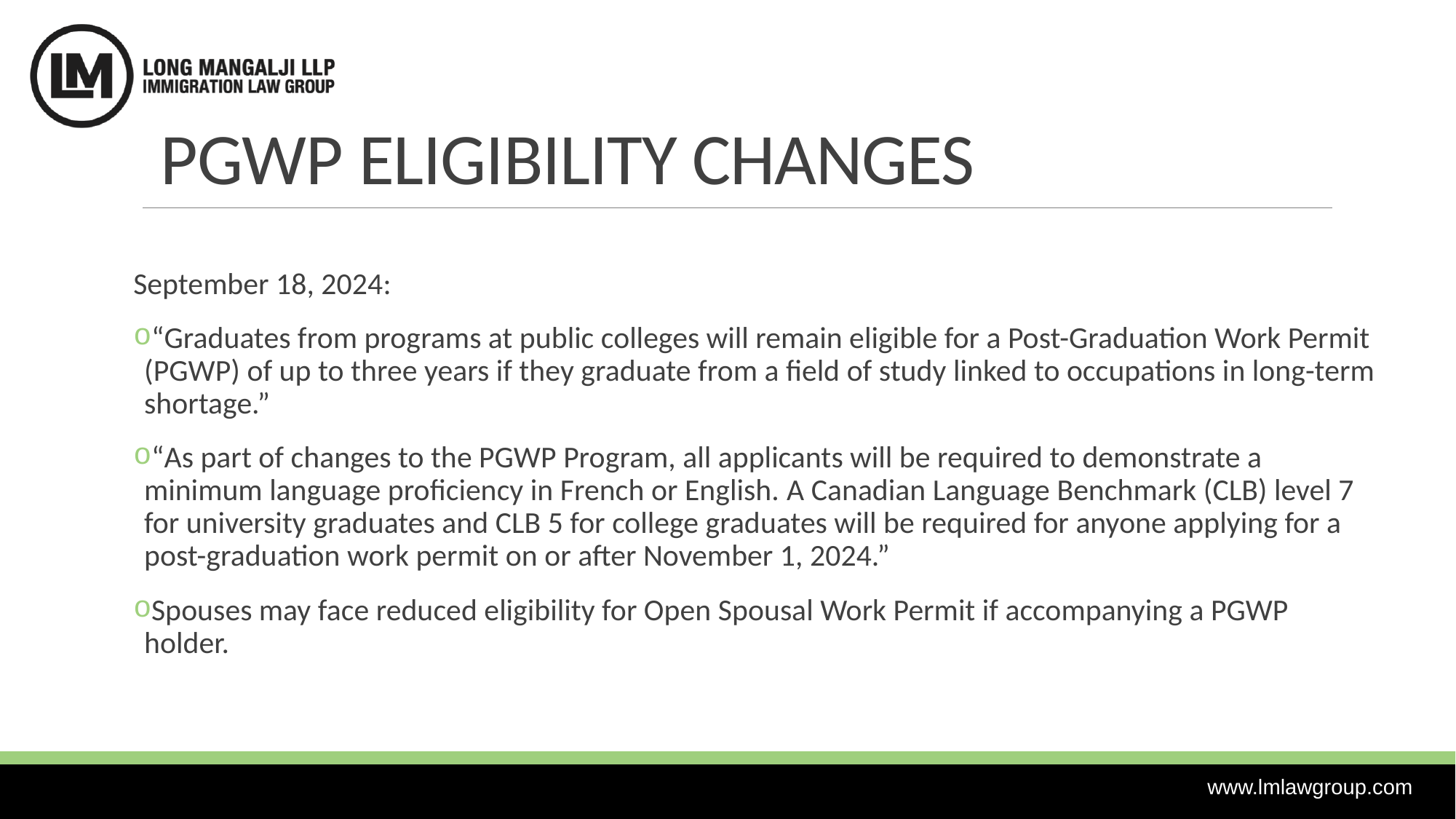

# PGWP Eligibility Changes
September 18, 2024:
“Graduates from programs at public colleges will remain eligible for a Post-Graduation Work Permit (PGWP) of up to three years if they graduate from a field of study linked to occupations in long-term shortage.”
“As part of changes to the PGWP Program, all applicants will be required to demonstrate a minimum language proficiency in French or English. A Canadian Language Benchmark (CLB) level 7 for university graduates and CLB 5 for college graduates will be required for anyone applying for a post-graduation work permit on or after November 1, 2024.”
Spouses may face reduced eligibility for Open Spousal Work Permit if accompanying a PGWP holder.